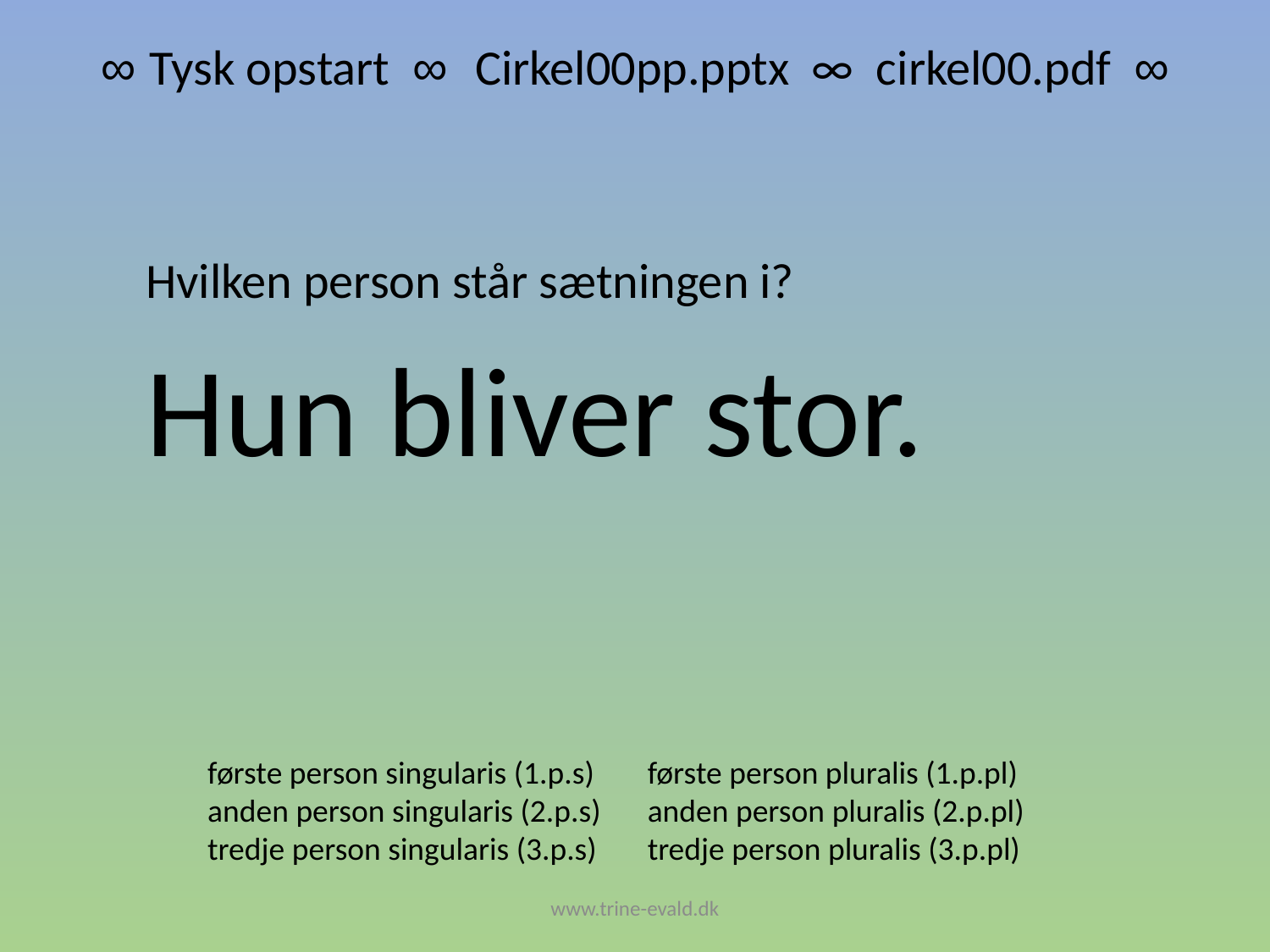

∞ Tysk opstart  ∞  Cirkel00pp.pptx  ∞  cirkel00.pdf  ∞
Hvilken person står sætningen i?
Hun bliver stor.
første person singularis (1.p.s)
anden person singularis (2.p.s)
tredje person singularis (3.p.s)
første person pluralis (1.p.pl)
anden person pluralis (2.p.pl)
tredje person pluralis (3.p.pl)
www.trine-evald.dk